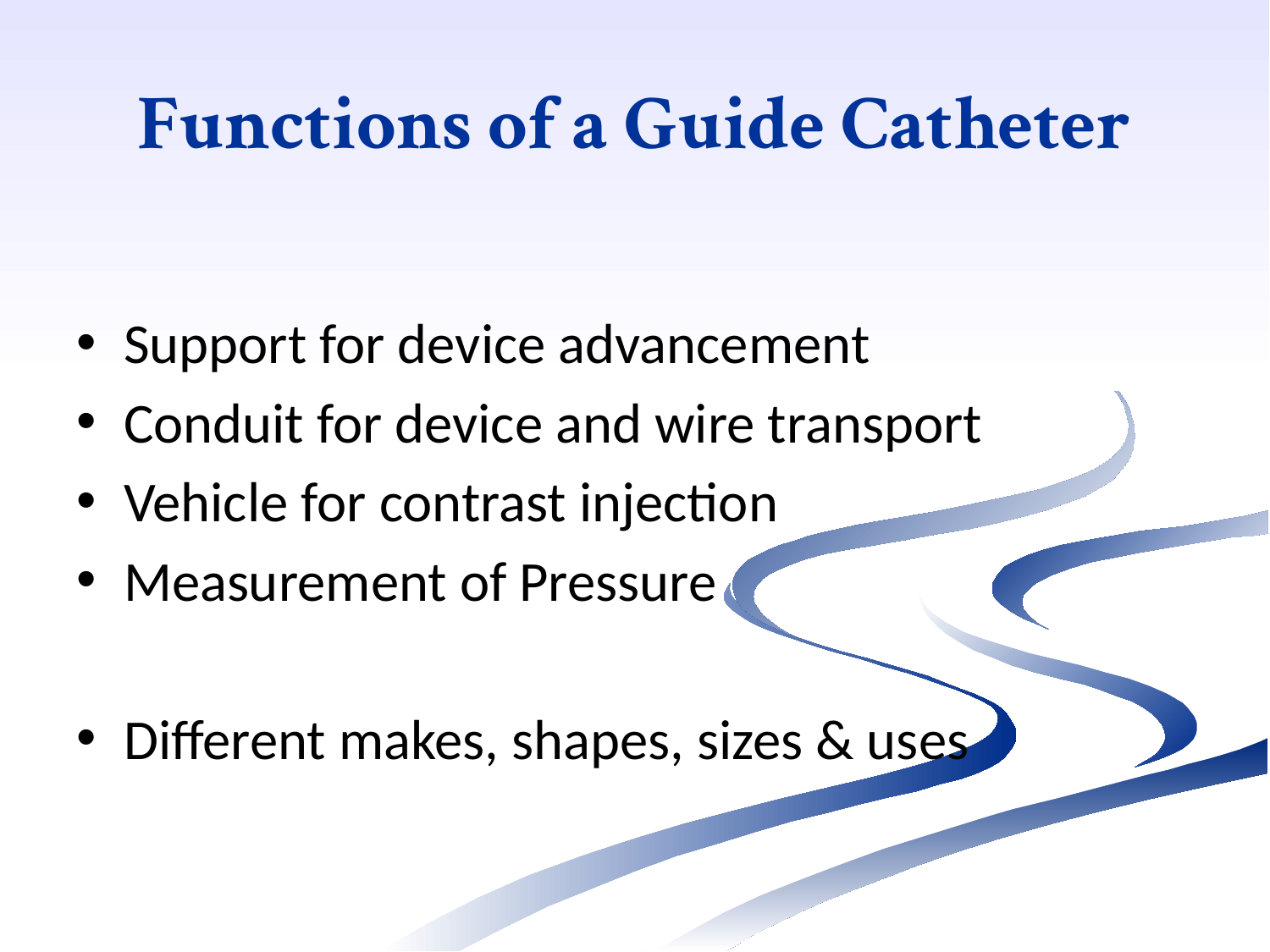

Functions of a Guide Catheter

Support for device advancement
Conduit for device and wire transport
Vehicle for contrast injection
Measurement of Pressure

Different makes, shapes, sizes & uses